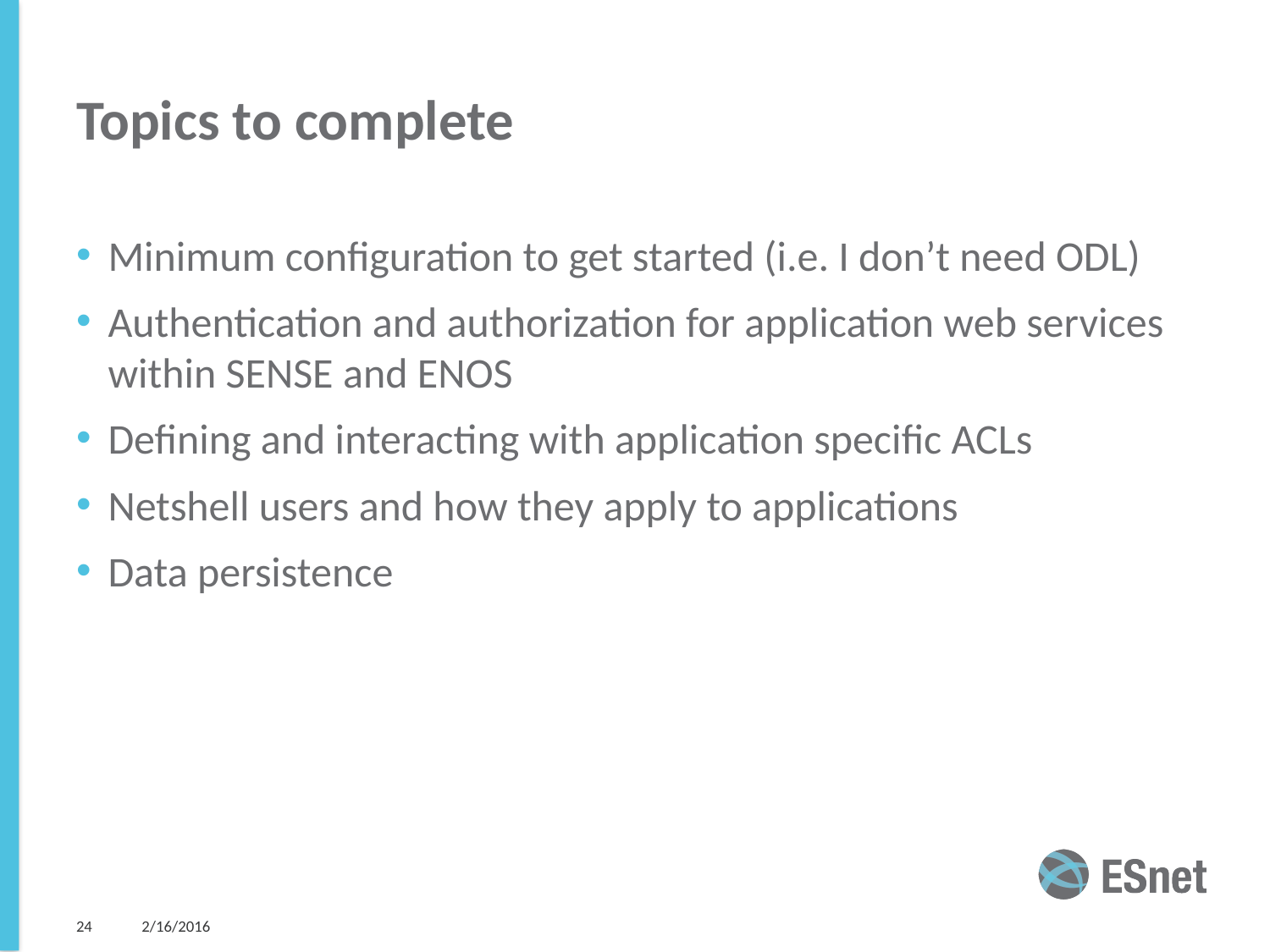

# Topics to complete
Minimum configuration to get started (i.e. I don’t need ODL)
Authentication and authorization for application web services within SENSE and ENOS
Defining and interacting with application specific ACLs
Netshell users and how they apply to applications
Data persistence
24
2/16/2016